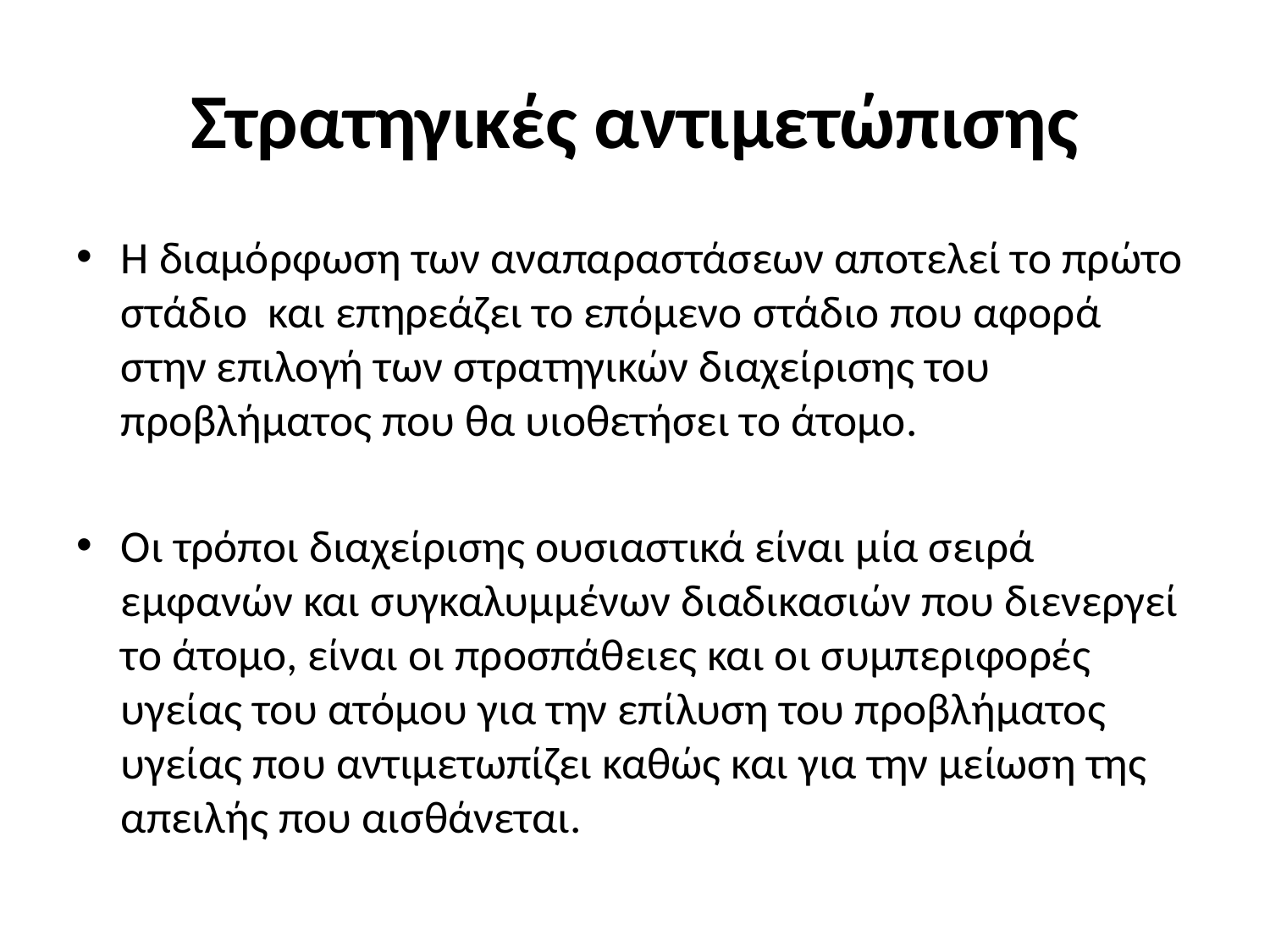

# Στρατηγικές αντιμετώπισης
Η διαμόρφωση των αναπαραστάσεων αποτελεί το πρώτο στάδιο  και επηρεάζει το επόμενο στάδιο που αφορά στην επιλογή των στρατηγικών διαχείρισης του προβλήματος που θα υιοθετήσει το άτομο.

Οι τρόποι διαχείρισης ουσιαστικά είναι μία σειρά εμφανών και συγκαλυμμένων διαδικασιών που διενεργεί το άτομο, είναι οι προσπάθειες και οι συμπεριφορές υγείας του ατόμου για την επίλυση του προβλήματος υγείας που αντιμετωπίζει καθώς και για την μείωση της απειλής που αισθάνεται.